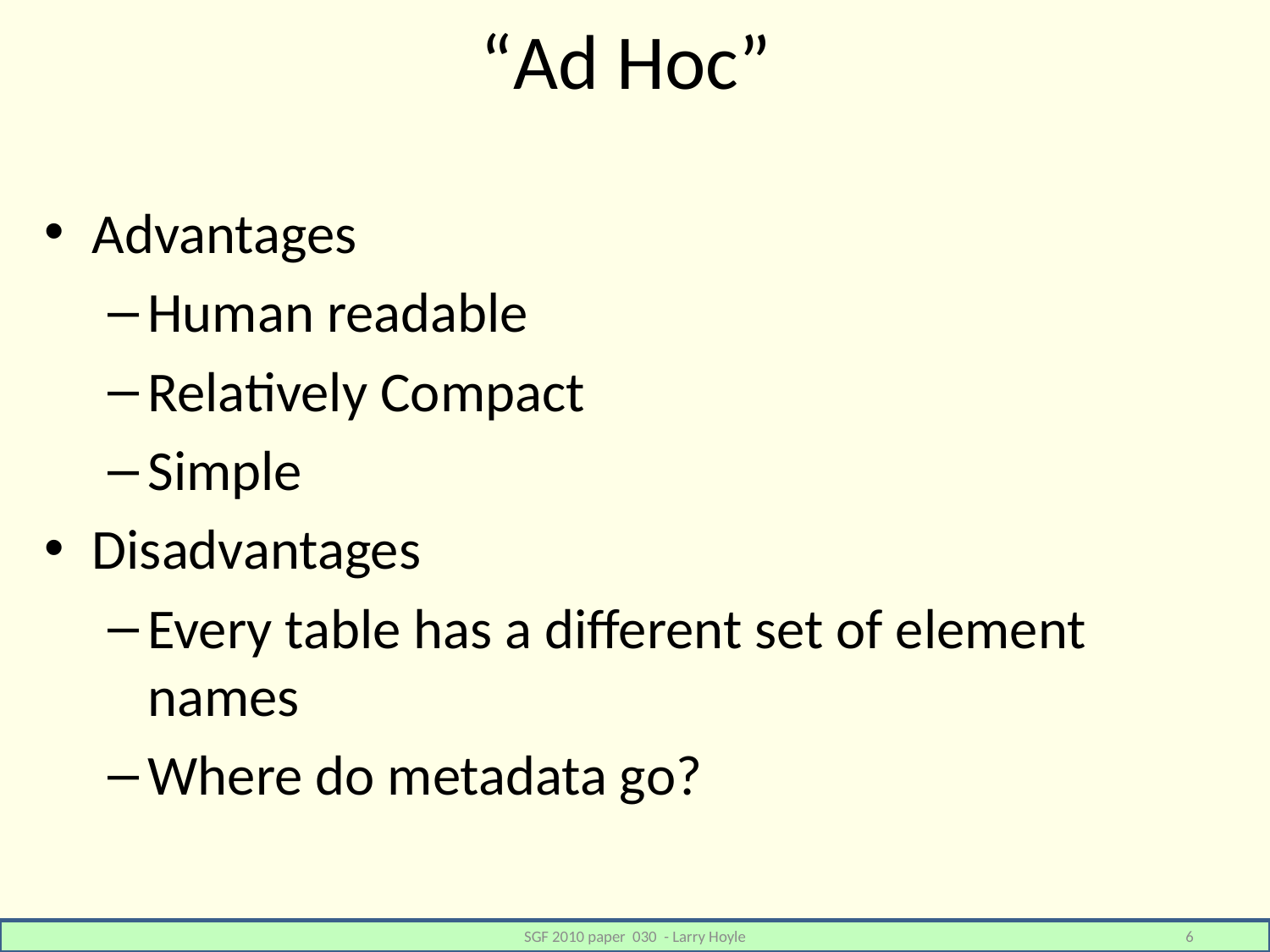

# “Ad Hoc”
Advantages
Human readable
Relatively Compact
Simple
Disadvantages
Every table has a different set of element names
Where do metadata go?
SGF 2010 paper  030  - Larry Hoyle
6